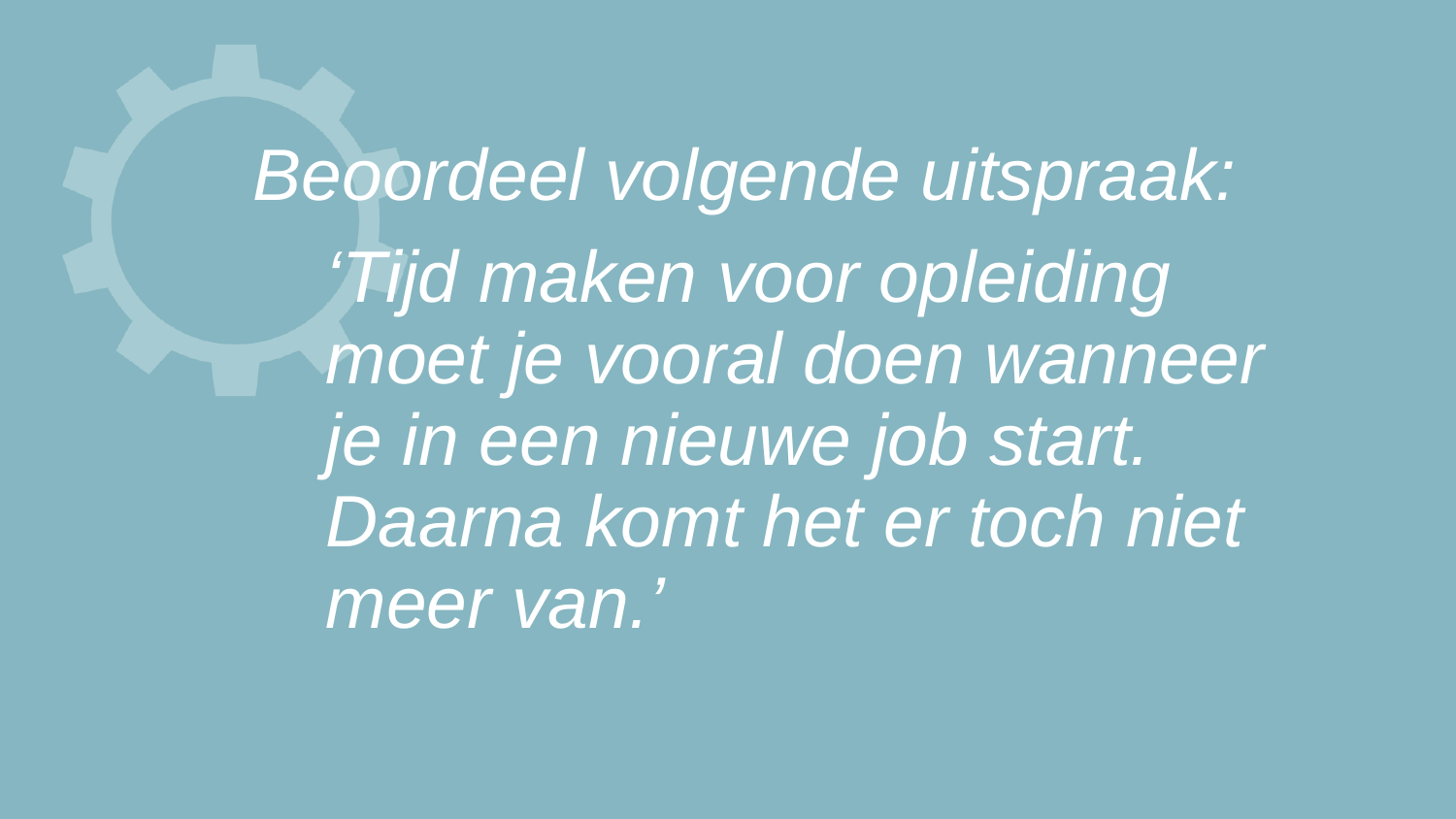

Beoordeel volgende uitspraak:
‘Tijd maken voor opleiding moet je vooral doen wanneer je in een nieuwe job start. Daarna komt het er toch niet meer van.’